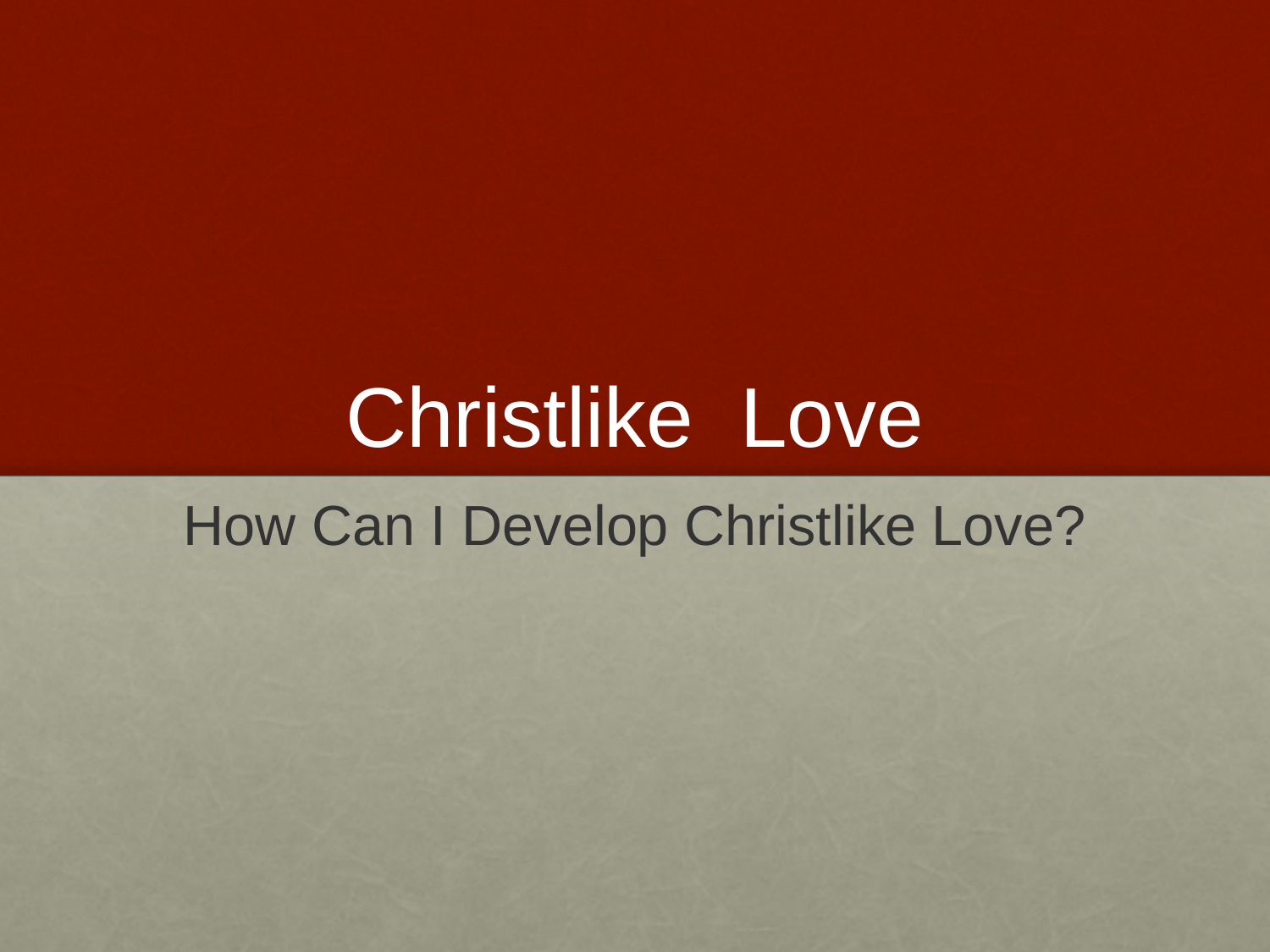

# Christlike  Love
How Can I Develop Christlike Love?